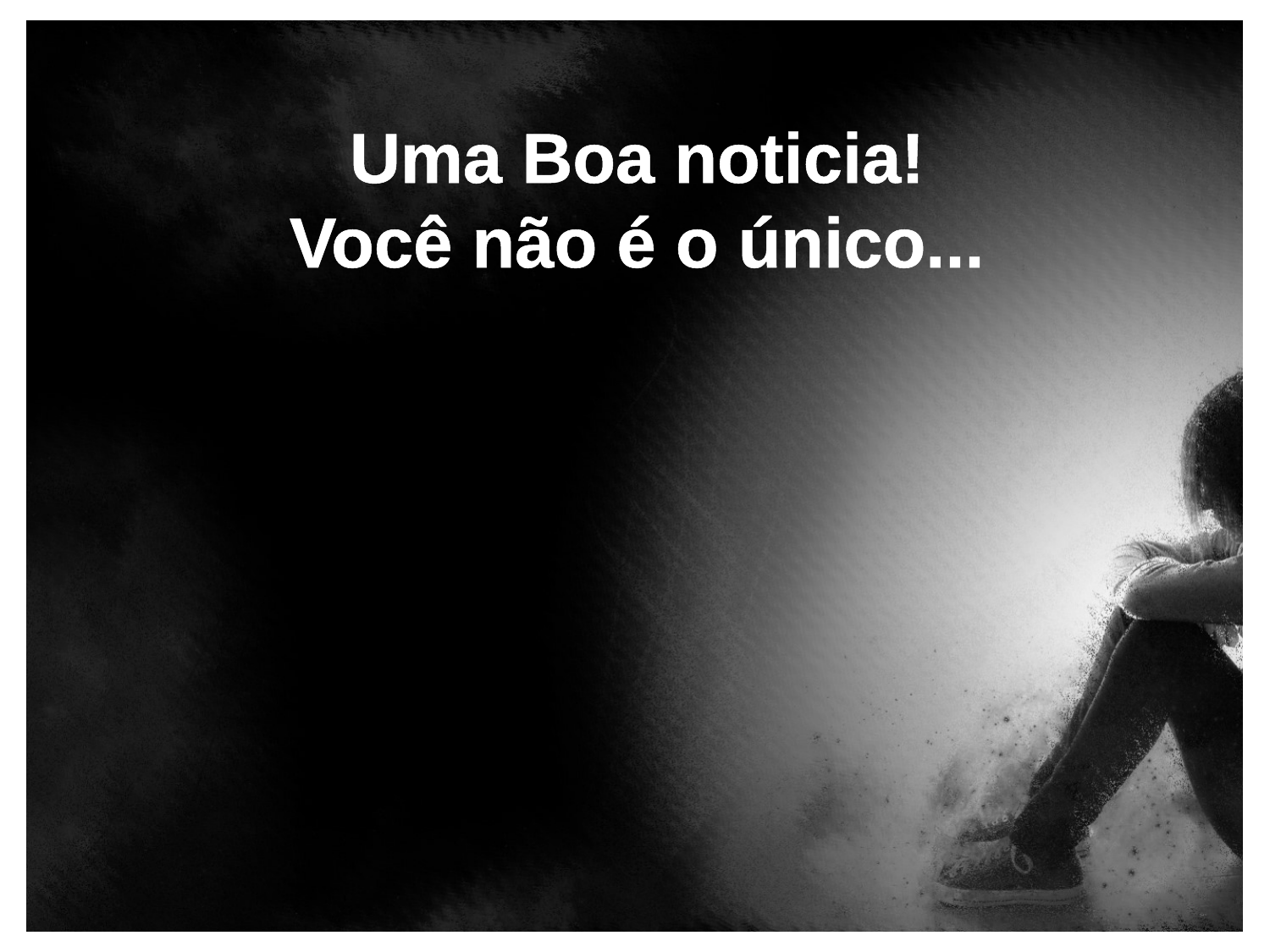

Uma Boa noticia!
Você não é o único...